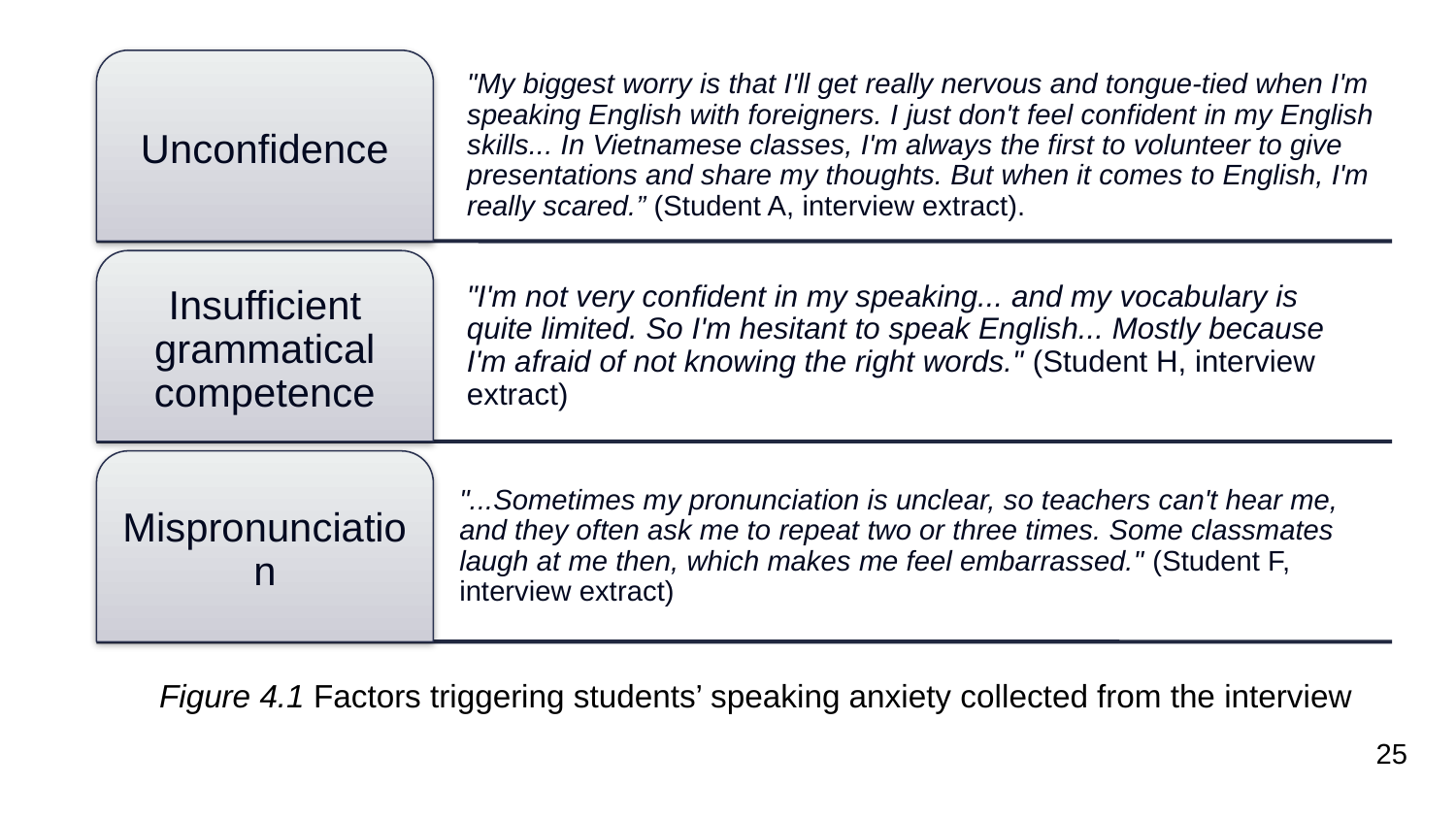

"My biggest worry is that I'll get really nervous and tongue-tied when I'm speaking English with foreigners. I just don't feel confident in my English skills... In Vietnamese classes, I'm always the first to volunteer to give presentations and share my thoughts. But when it comes to English, I'm really scared.” (Student A, interview extract).
Unconfidence
"I'm not very confident in my speaking... and my vocabulary is quite limited. So I'm hesitant to speak English... Mostly because I'm afraid of not knowing the right words." (Student H, interview extract)
Insufficient grammatical competence
"...Sometimes my pronunciation is unclear, so teachers can't hear me, and they often ask me to repeat two or three times. Some classmates laugh at me then, which makes me feel embarrassed." (Student F, interview extract)
Mispronunciation
Figure 4.1 Factors triggering students’ speaking anxiety collected from the interview
25